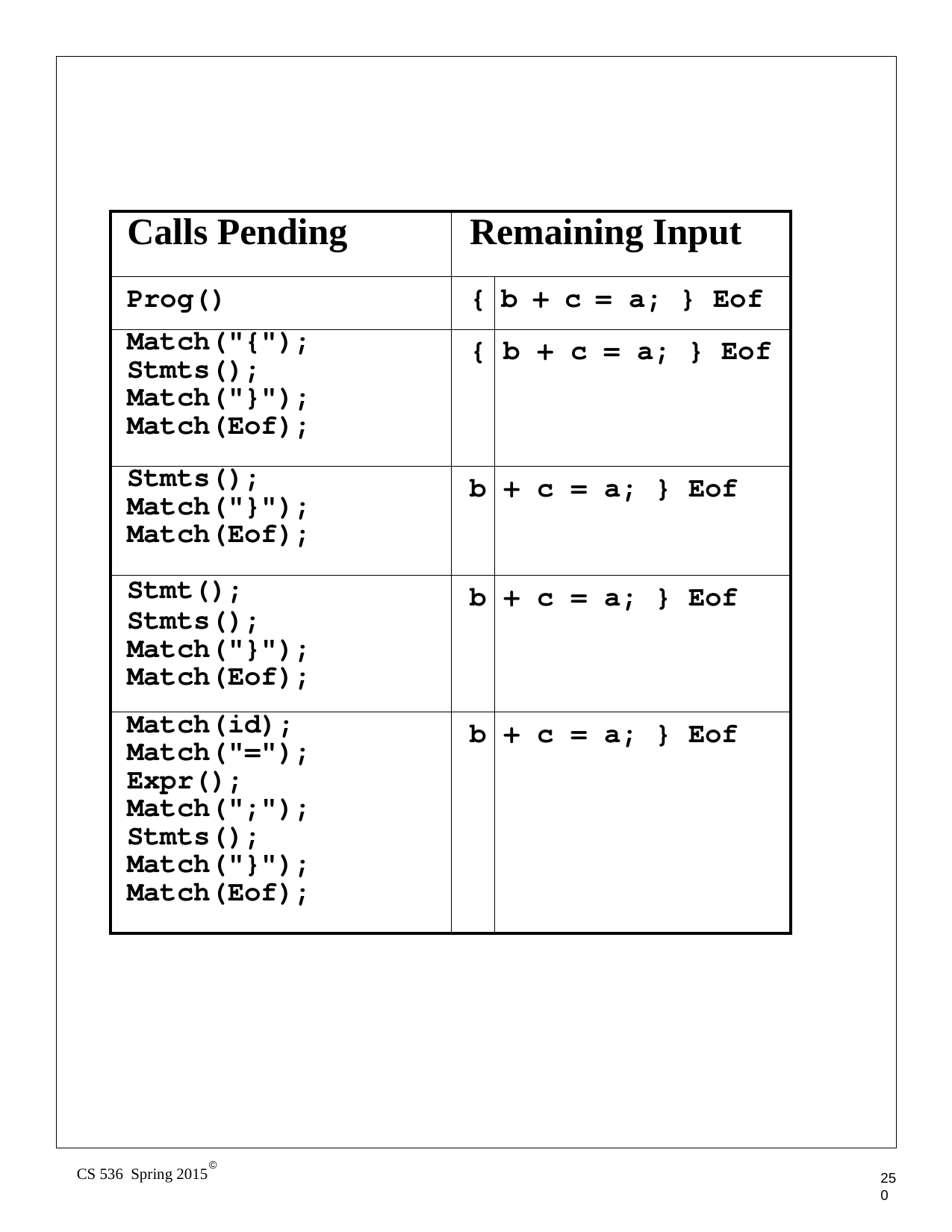

| Calls Pending | Remaining Input |  |  |  |  |
| --- | --- | --- | --- | --- | --- |
| Prog() | { | b | + | c | = a; } Eof |
| Match("{"); Stmts(); Match("}"); Match(Eof); | { | b | + | c | = a; } Eof |
| Stmts(); Match("}"); Match(Eof); | b | + | c | = | a; } Eof |
| Stmt(); Stmts(); Match("}"); Match(Eof); | b | + | c | = | a; } Eof |
| Match(id); Match("="); Expr(); Match(";"); Stmts(); Match("}"); Match(Eof); | b | + | c | = | a; } Eof |
©
CS 536  Spring 2015
250